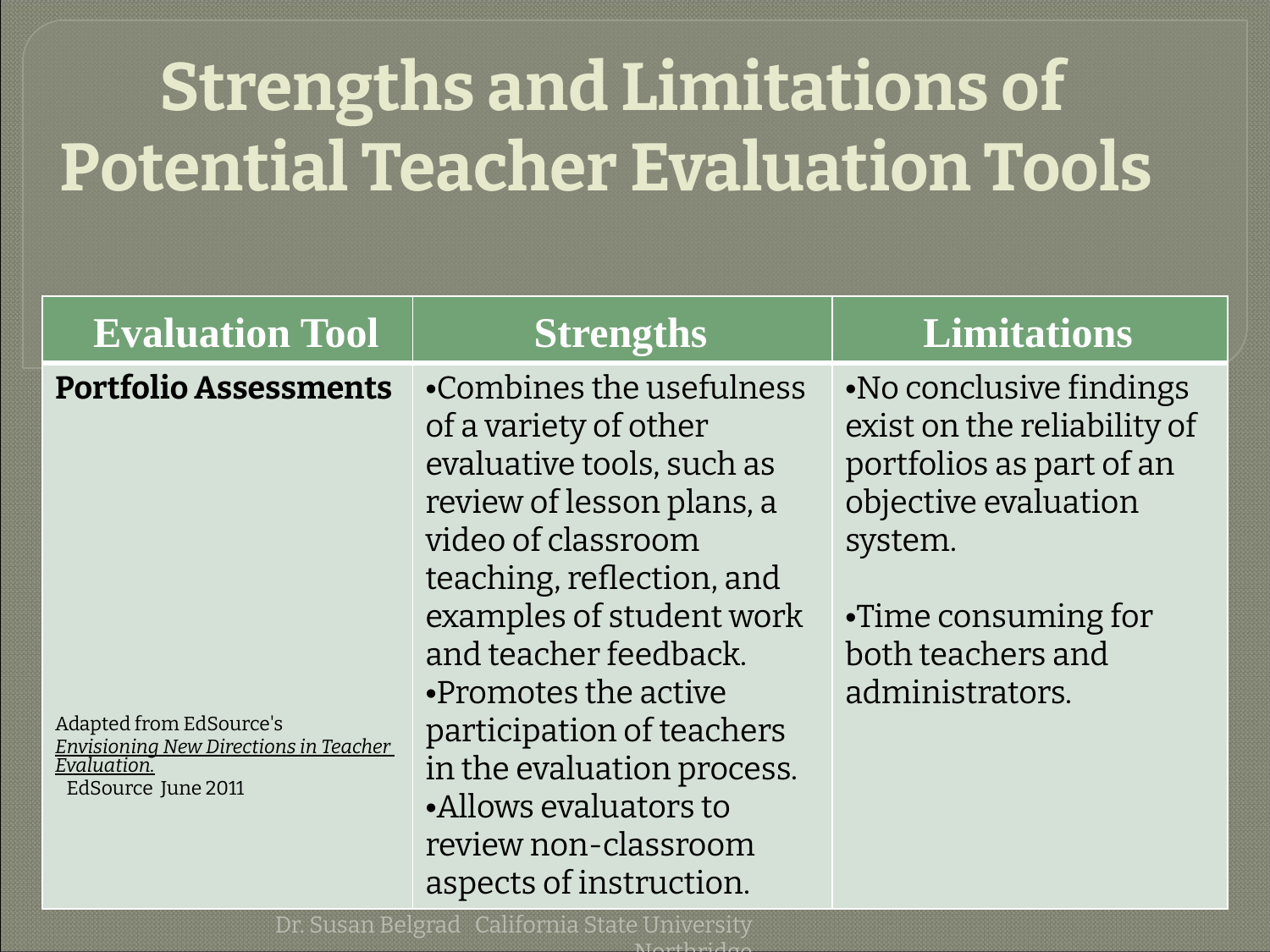

# Strengths and Limitations of Potential Teacher Evaluation Tools
| Evaluation Tool | Strengths | Limitations |
| --- | --- | --- |
| Portfolio Assessments Adapted from EdSource's Envisioning New Directions in Teacher Evaluation.  EdSource June 2011 | Combines the usefulness of a variety of other evaluative tools, such as review of lesson plans, a video of classroom teaching, reflection, and examples of student work and teacher feedback. Promotes the active participation of teachers in the evaluation process. Allows evaluators to review non-classroom aspects of instruction. | No conclusive findings exist on the reliability of portfolios as part of an objective evaluation system. Time consuming for both teachers and administrators. |
Dr. Susan Belgrad   California State University Northridge